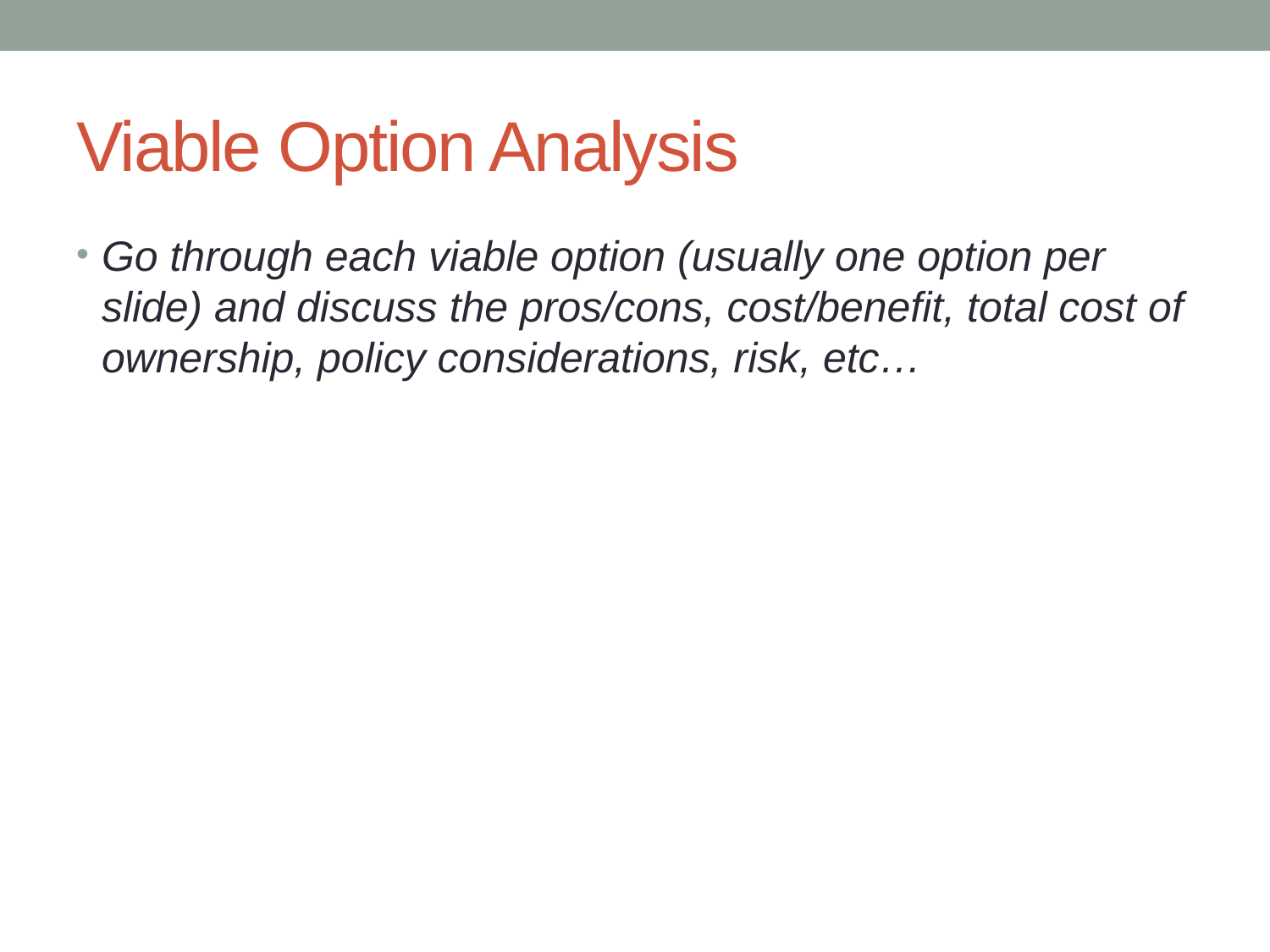

# Viable Option Analysis
Go through each viable option (usually one option per slide) and discuss the pros/cons, cost/benefit, total cost of ownership, policy considerations, risk, etc…